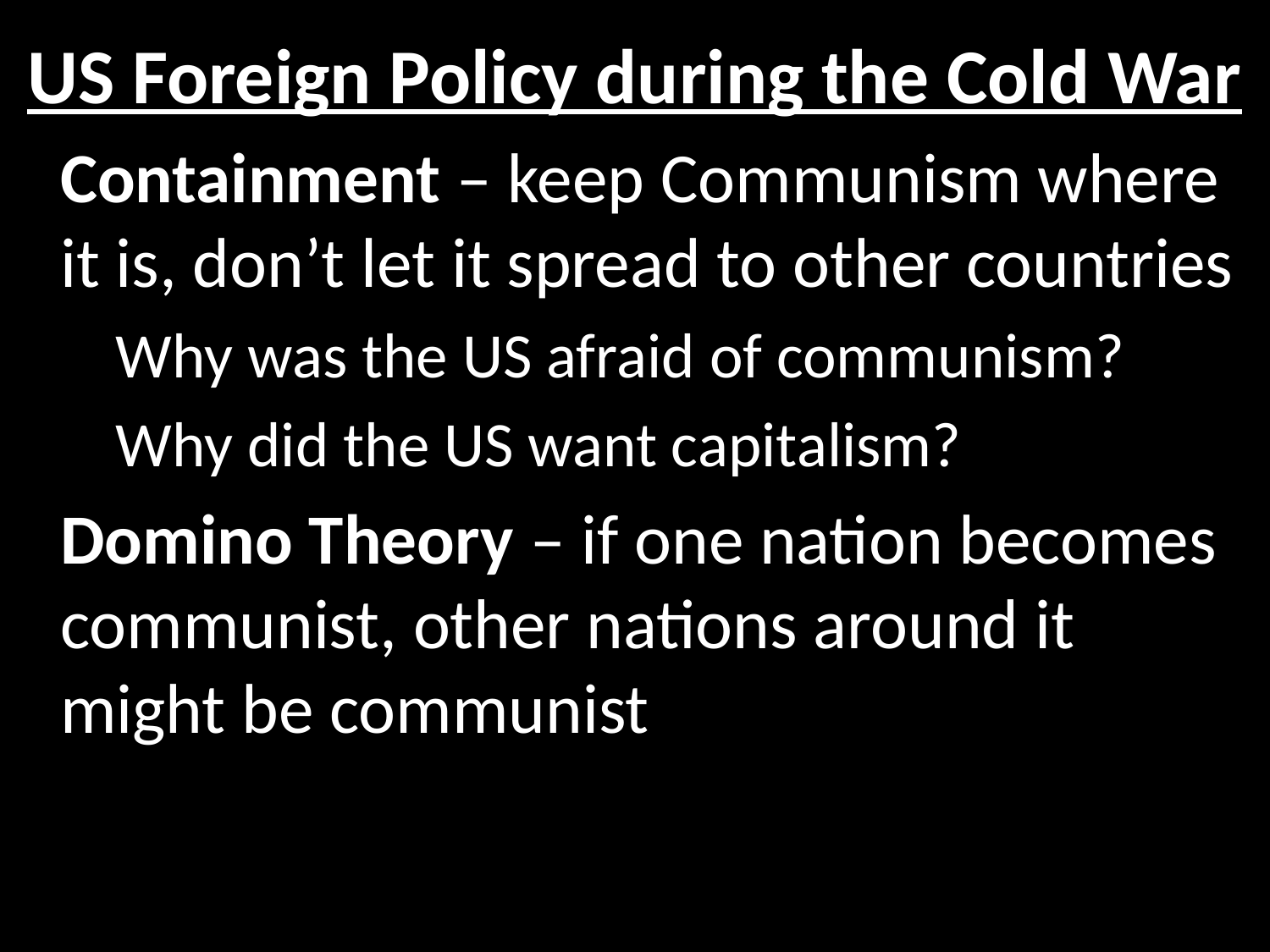

# US Foreign Policy during the Cold War
Containment – keep Communism where it is, don’t let it spread to other countries
Why was the US afraid of communism?
Why did the US want capitalism?
Domino Theory – if one nation becomes communist, other nations around it might be communist